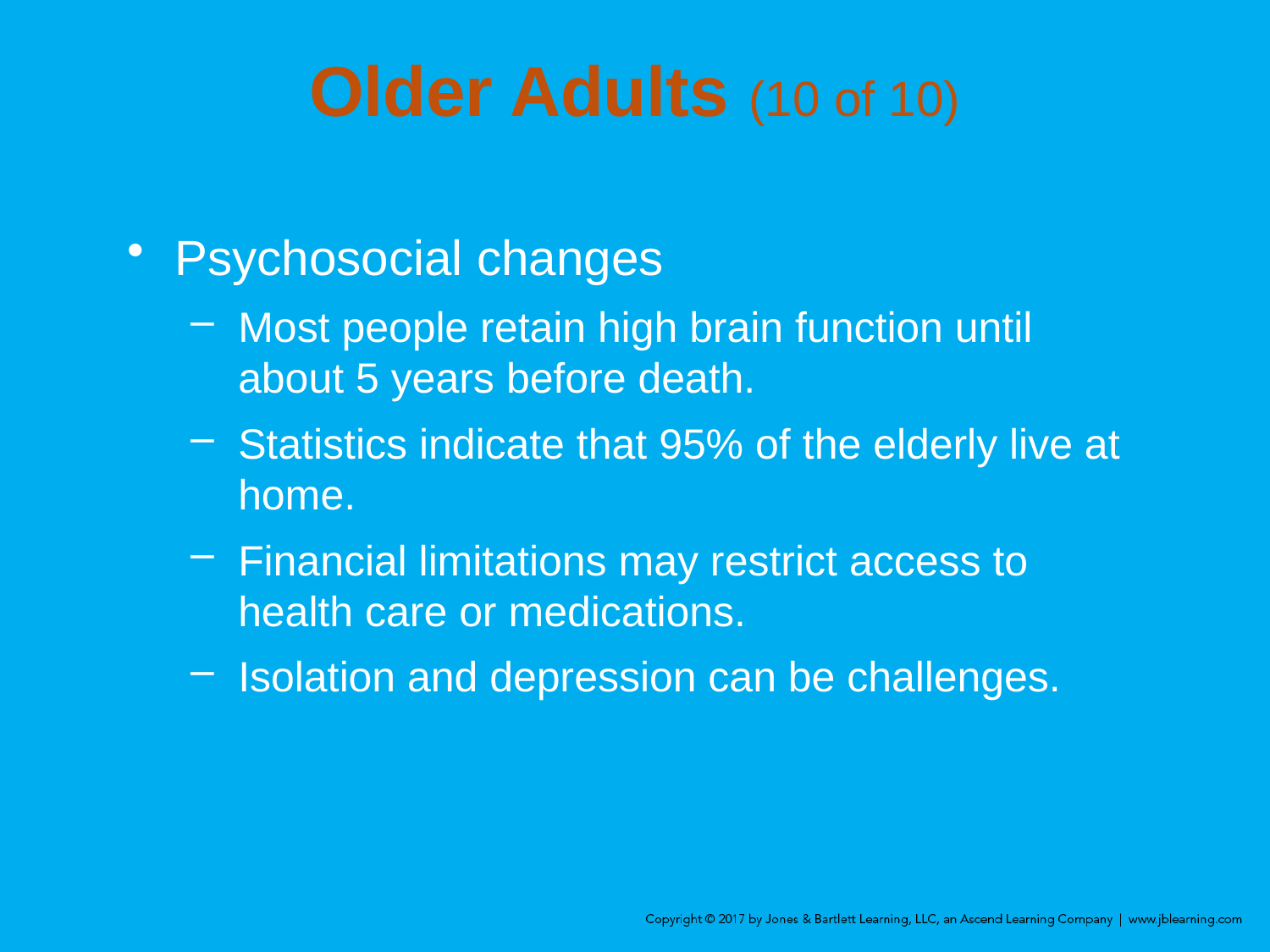

# Older Adults (10 of 10)
Psychosocial changes
Most people retain high brain function until about 5 years before death.
Statistics indicate that 95% of the elderly live at home.
Financial limitations may restrict access to health care or medications.
Isolation and depression can be challenges.